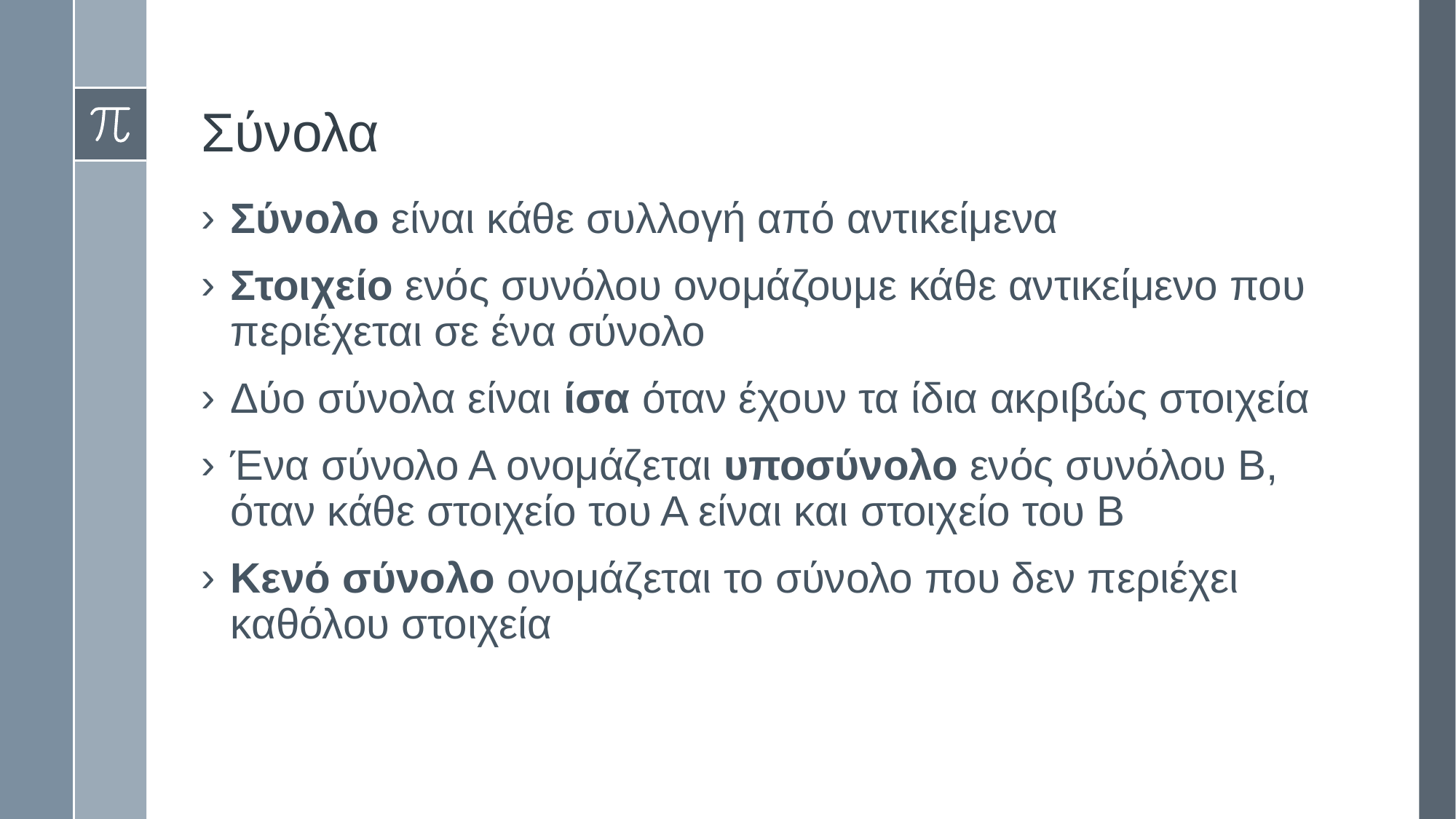

# Σύνολα
Σύνολο είναι κάθε συλλογή από αντικείμενα
Στοιχείο ενός συνόλου ονομάζουμε κάθε αντικείμενο που περιέχεται σε ένα σύνολο
Δύο σύνολα είναι ίσα όταν έχουν τα ίδια ακριβώς στοιχεία
Ένα σύνολο Α ονομάζεται υποσύνολο ενός συνόλου Β, όταν κάθε στοιχείο του Α είναι και στοιχείο του Β
Κενό σύνολο ονομάζεται το σύνολο που δεν περιέχει καθόλου στοιχεία